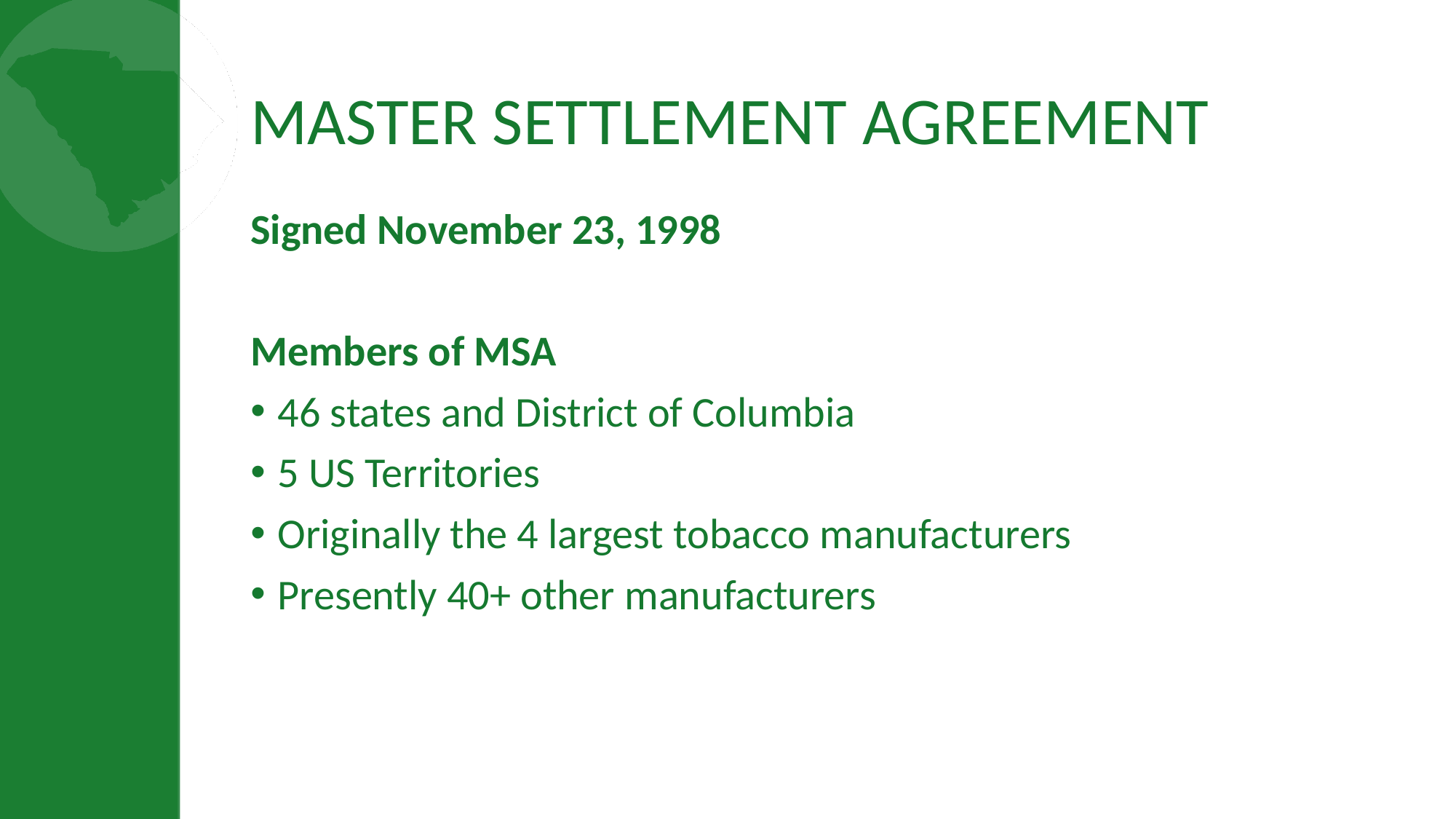

# MASTER SETTLEMENT AGREEMENT
Signed November 23, 1998

Members of MSA
46 states and District of Columbia
5 US Territories
Originally the 4 largest tobacco manufacturers
Presently 40+ other manufacturers